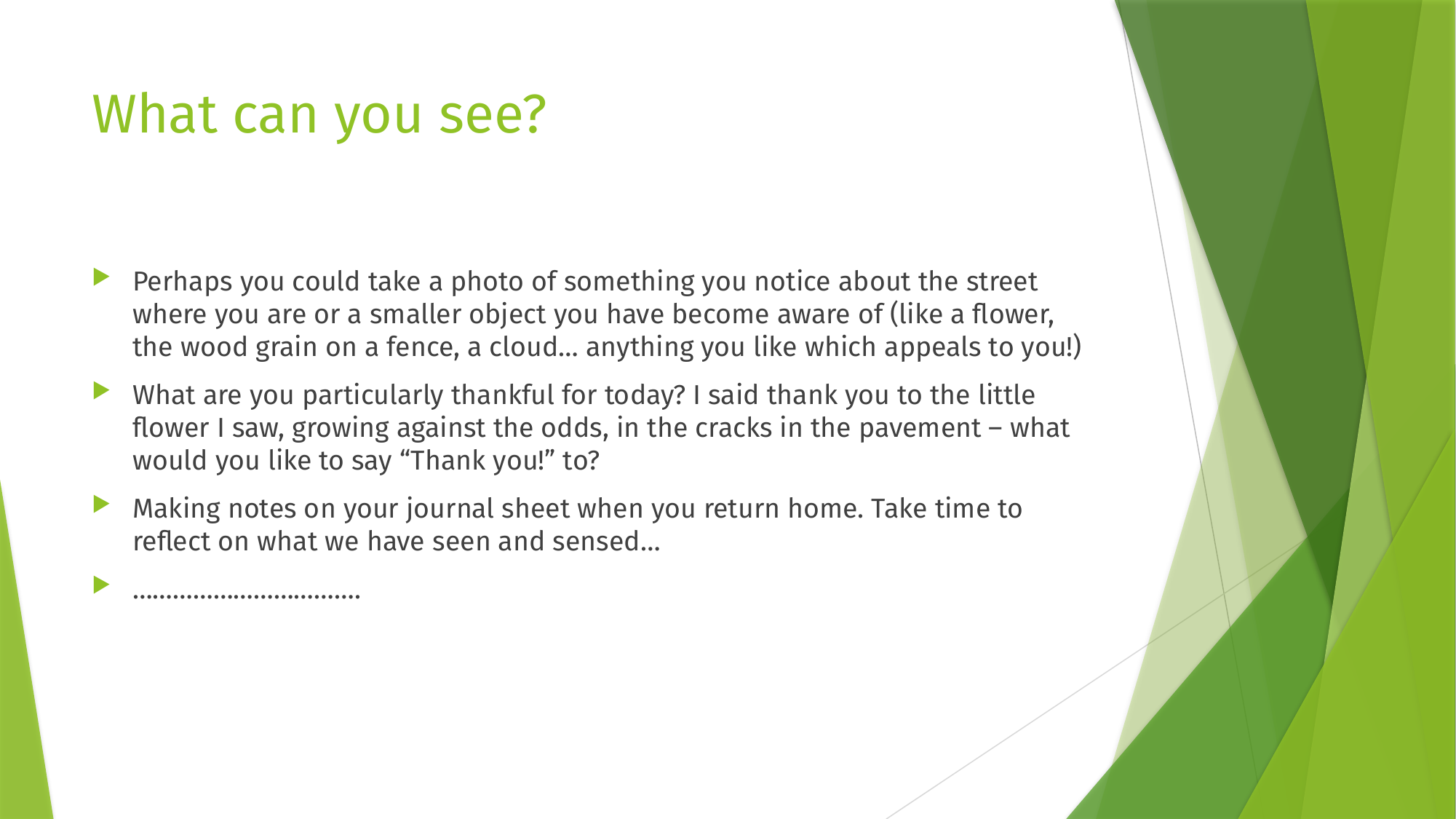

# What can you see?
Perhaps you could take a photo of something you notice about the street where you are or a smaller object you have become aware of (like a flower, the wood grain on a fence, a cloud… anything you like which appeals to you!)
What are you particularly thankful for today? I said thank you to the little flower I saw, growing against the odds, in the cracks in the pavement – what would you like to say “Thank you!” to?
Making notes on your journal sheet when you return home. Take time to reflect on what we have seen and sensed…
…………………………….